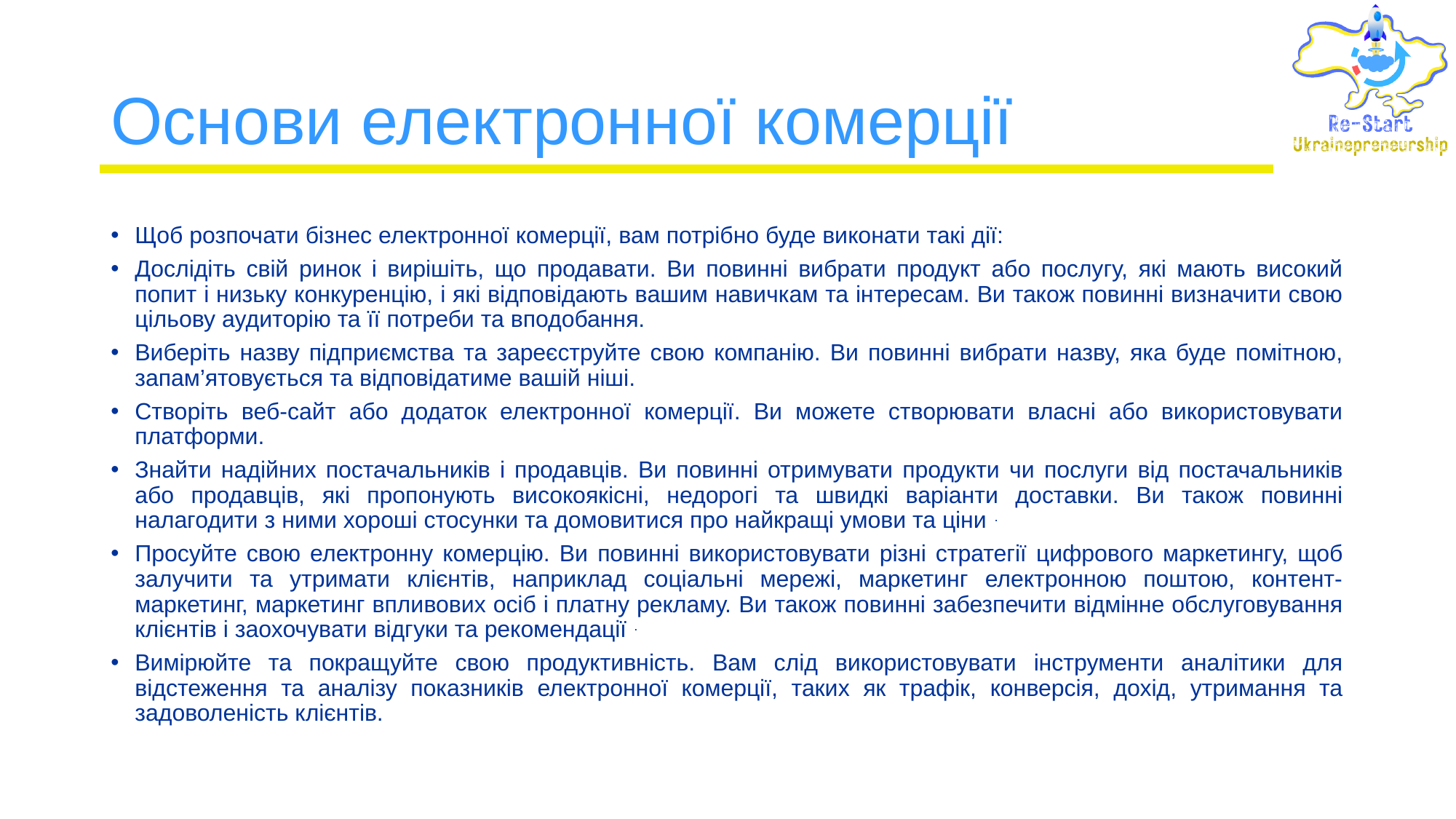

# Основи електронної комерції
Щоб розпочати бізнес електронної комерції, вам потрібно буде виконати такі дії:
Дослідіть свій ринок і вирішіть, що продавати. Ви повинні вибрати продукт або послугу, які мають високий попит і низьку конкуренцію, і які відповідають вашим навичкам та інтересам. Ви також повинні визначити свою цільову аудиторію та її потреби та вподобання.
Виберіть назву підприємства та зареєструйте свою компанію. Ви повинні вибрати назву, яка буде помітною, запам’ятовується та відповідатиме вашій ніші.
Створіть веб-сайт або додаток електронної комерції. Ви можете створювати власні або використовувати платформи.
Знайти надійних постачальників і продавців. Ви повинні отримувати продукти чи послуги від постачальників або продавців, які пропонують високоякісні, недорогі та швидкі варіанти доставки. Ви також повинні налагодити з ними хороші стосунки та домовитися про найкращі умови та ціни .
Просуйте свою електронну комерцію. Ви повинні використовувати різні стратегії цифрового маркетингу, щоб залучити та утримати клієнтів, наприклад соціальні мережі, маркетинг електронною поштою, контент-маркетинг, маркетинг впливових осіб і платну рекламу. Ви також повинні забезпечити відмінне обслуговування клієнтів і заохочувати відгуки та рекомендації .
Вимірюйте та покращуйте свою продуктивність. Вам слід використовувати інструменти аналітики для відстеження та аналізу показників електронної комерції, таких як трафік, конверсія, дохід, утримання та задоволеність клієнтів.